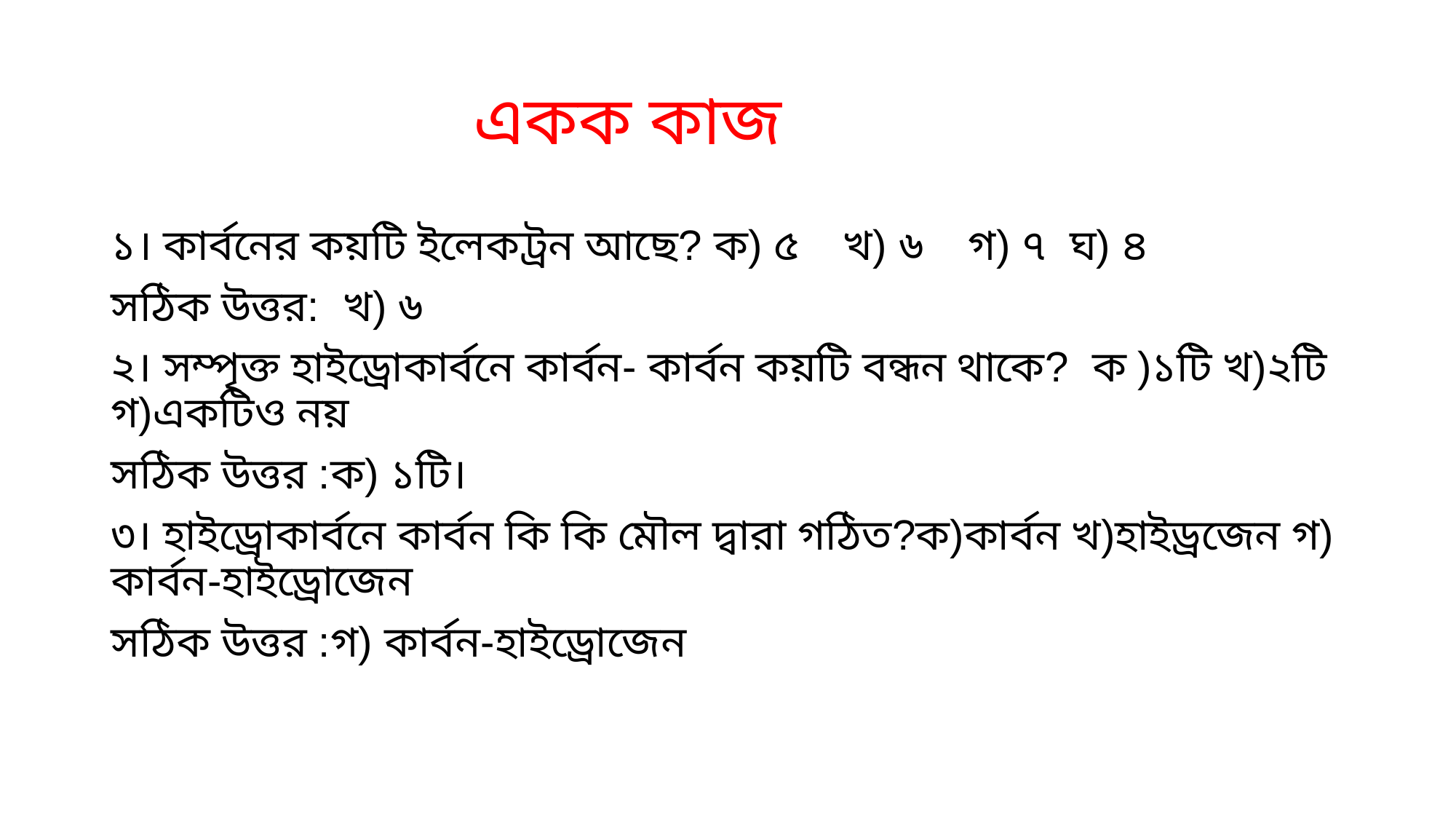

# একক কাজ
১। কার্বনের কয়টি ইলেকট্রন আছে? ক) ৫    খ) ৬    গ) ৭  ঘ) ৪
সঠিক উত্তর:  খ) ৬
২। সম্পৃক্ত হাইড্রোকার্বনে কার্বন- কার্বন কয়টি বন্ধন থাকে?  ক )১টি খ)২টি গ)একটিও নয়
সঠিক উত্তর :ক) ১টি।
৩। হাইড্রোকার্বনে কার্বন কি কি মৌল দ্বারা গঠিত?ক)কার্বন খ)হাইড্রজেন গ) কার্বন-হাইড্রোজেন
সঠিক উত্তর :গ) কার্বন-হাইড্রোজেন